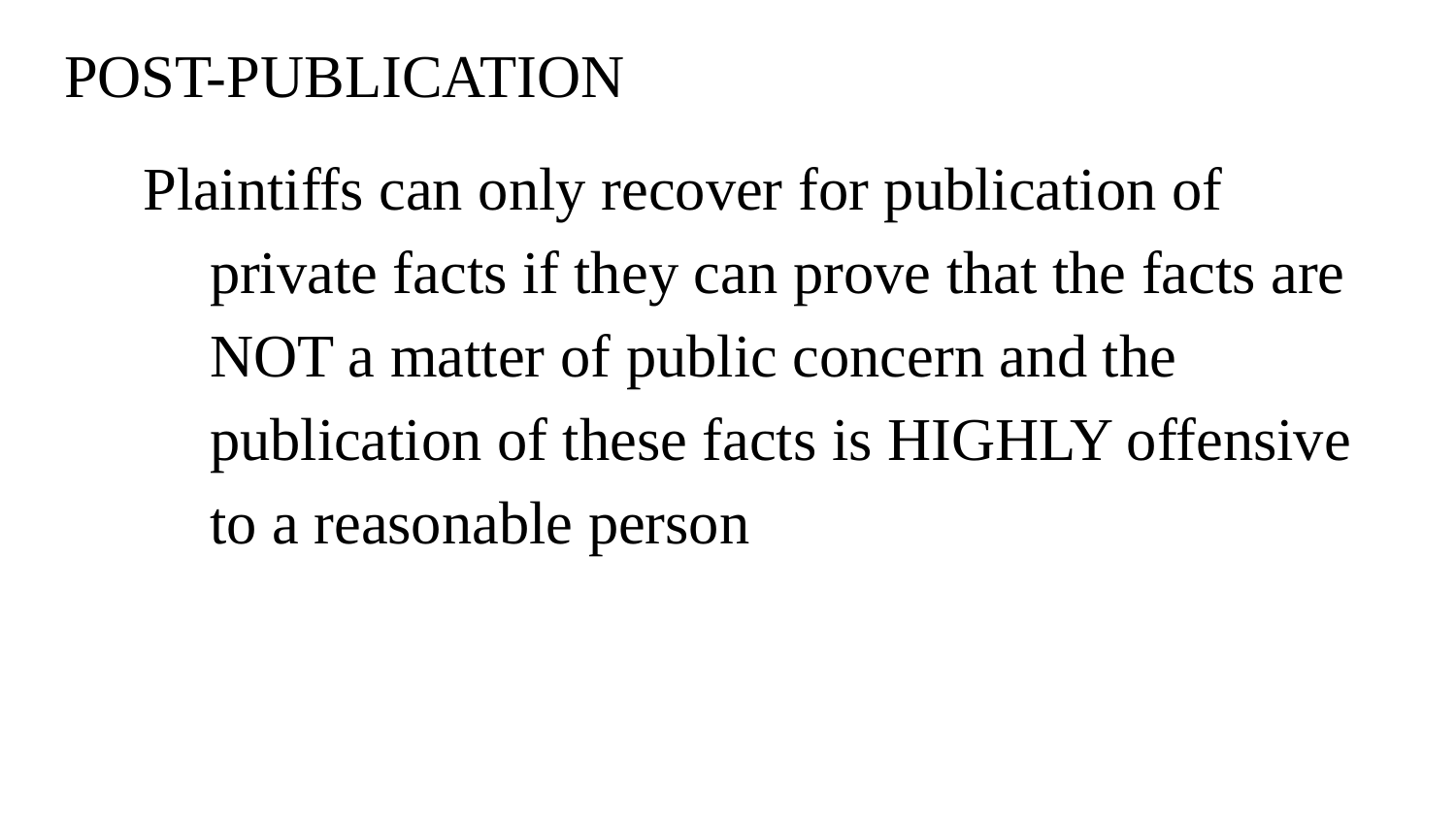

# POST-PUBLICATION
Plaintiffs can only recover for publication of private facts if they can prove that the facts are NOT a matter of public concern and the publication of these facts is HIGHLY offensive to a reasonable person